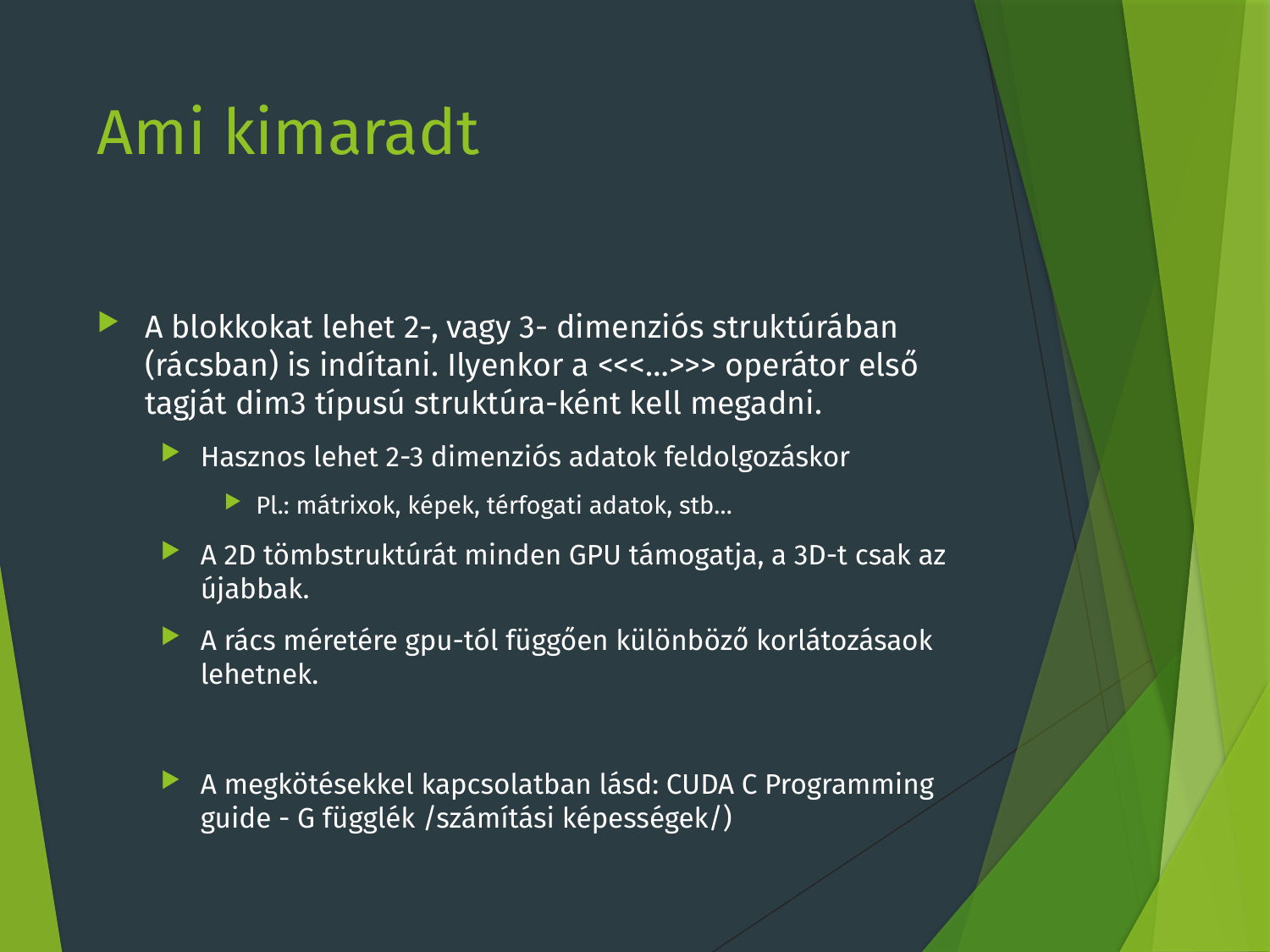

# Ami kimaradt
A blokkokat lehet 2-, vagy 3- dimenziós struktúrában (rácsban) is indítani. Ilyenkor a <<<…>>> operátor első tagját dim3 típusú struktúra-ként kell megadni.
Hasznos lehet 2-3 dimenziós adatok feldolgozáskor
Pl.: mátrixok, képek, térfogati adatok, stb…
A 2D tömbstruktúrát minden GPU támogatja, a 3D-t csak az újabbak.
A rács méretére gpu-tól függően különböző korlátozásaok lehetnek.

A megkötésekkel kapcsolatban lásd: CUDA C Programming guide - G függlék /számítási képességek/)